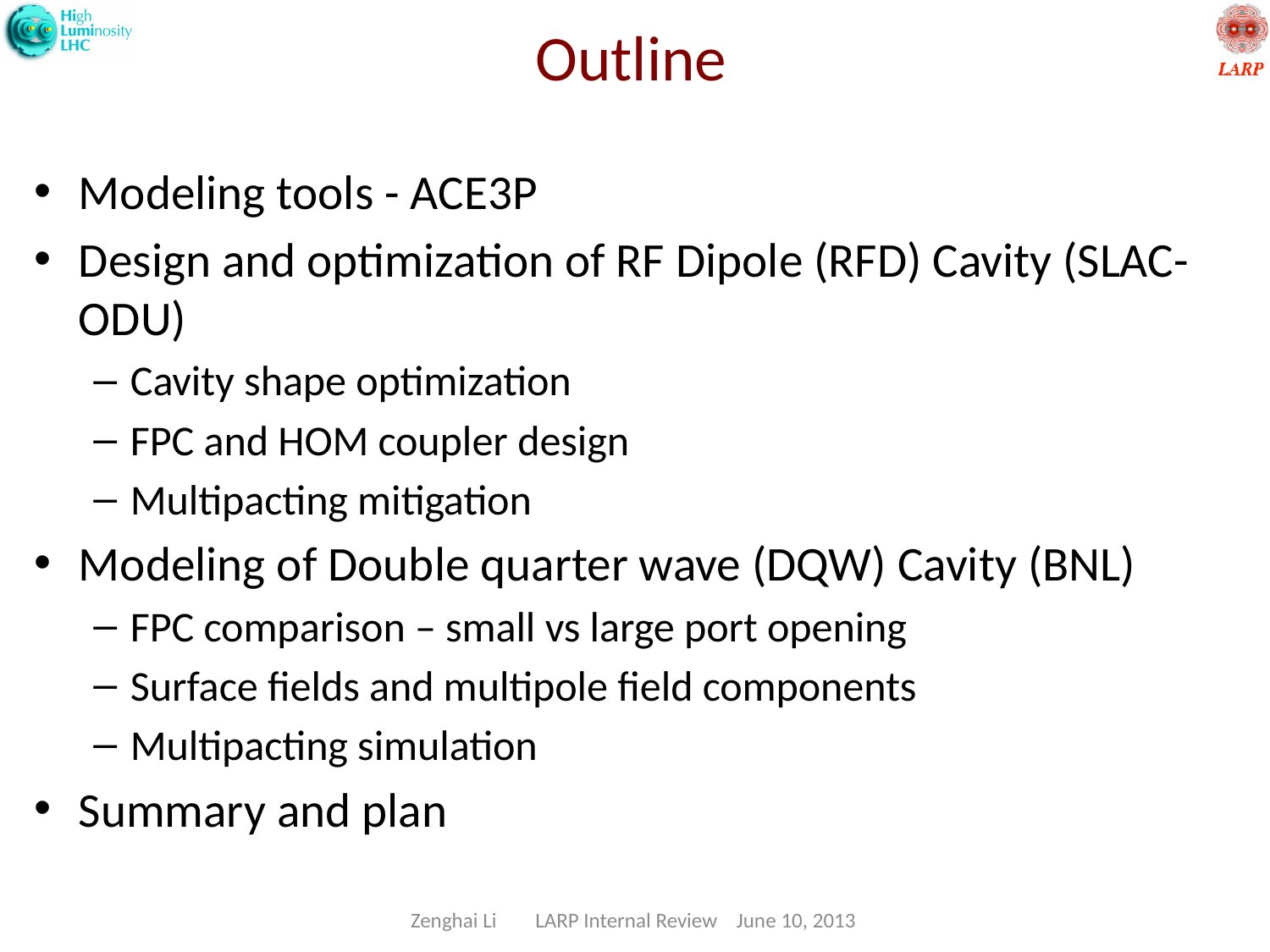

# Outline
Modeling tools - ACE3P
Design and optimization of RF Dipole (RFD) Cavity (SLAC-ODU)
Cavity shape optimization
FPC and HOM coupler design
Multipacting mitigation
Modeling of Double quarter wave (DQW) Cavity (BNL)
FPC comparison – small vs large port opening
Surface fields and multipole field components
Multipacting simulation
Summary and plan
Zenghai Li        LARP Internal Review    June 10, 2013